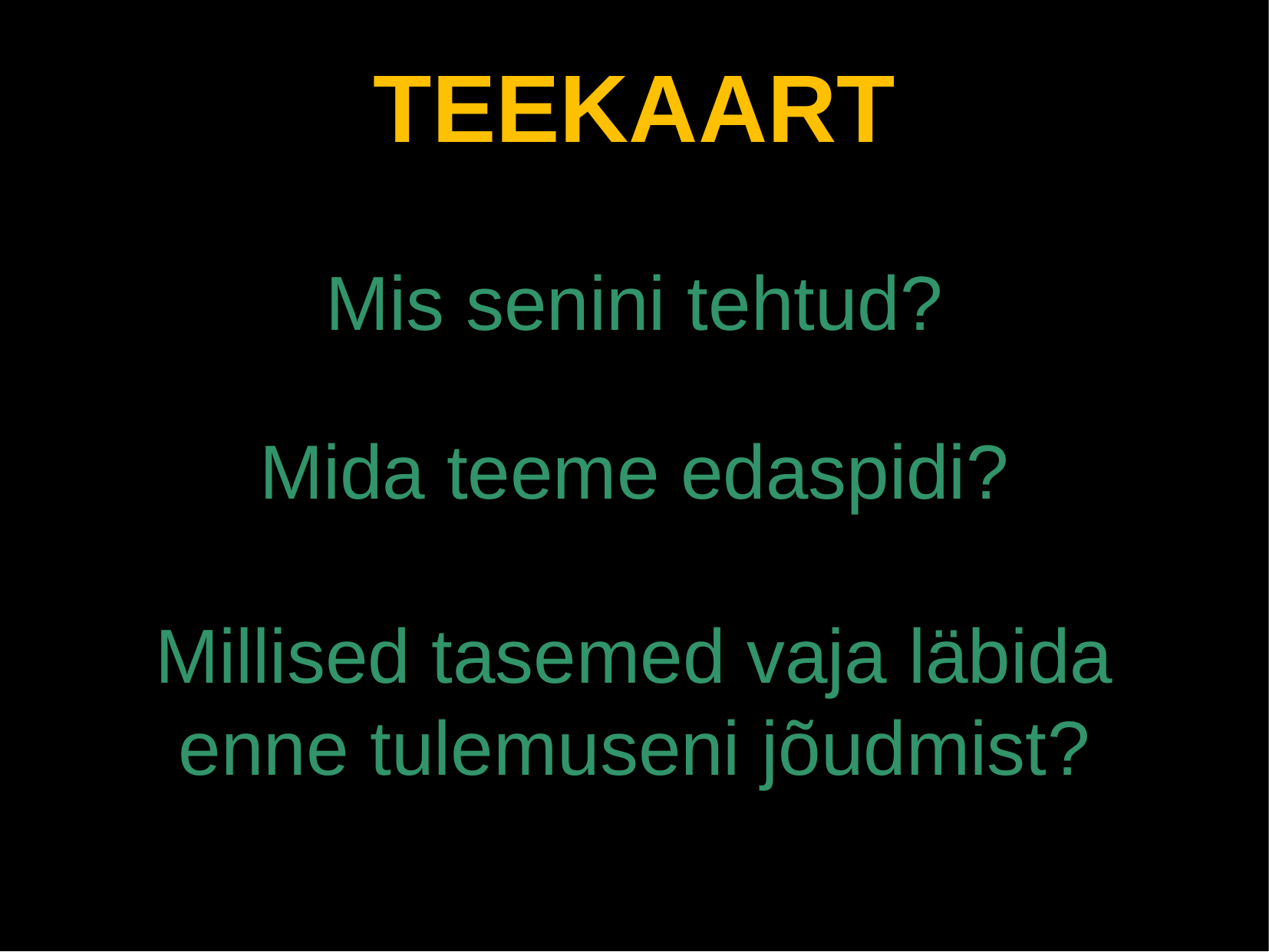

TEEKAART

Mis senini tehtud?

Mida teeme edaspidi?

Millised tasemed vaja läbida enne tulemuseni jõudmist?